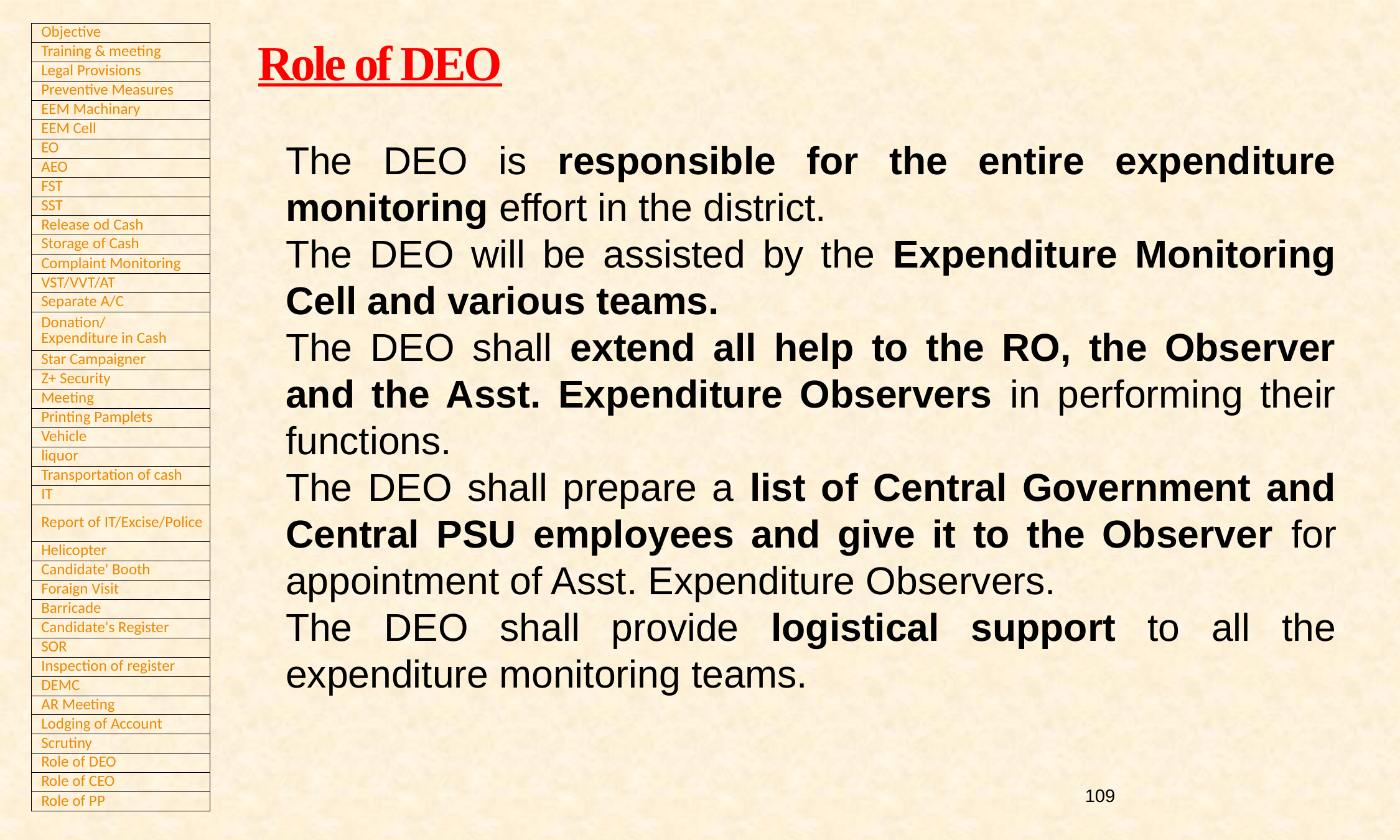

Role of DEO
The DEO is responsible for the entire expenditure monitoring effort in the district.
The DEO will be assisted by the Expenditure Monitoring Cell and various teams.
The DEO shall extend all help to the RO, the Observer and the Asst. Expenditure Observers in performing their functions.
The DEO shall prepare a list of Central Government and Central PSU employees and give it to the Observer for appointment of Asst. Expenditure Observers.
The DEO shall provide logistical support to all the expenditure monitoring teams.

109